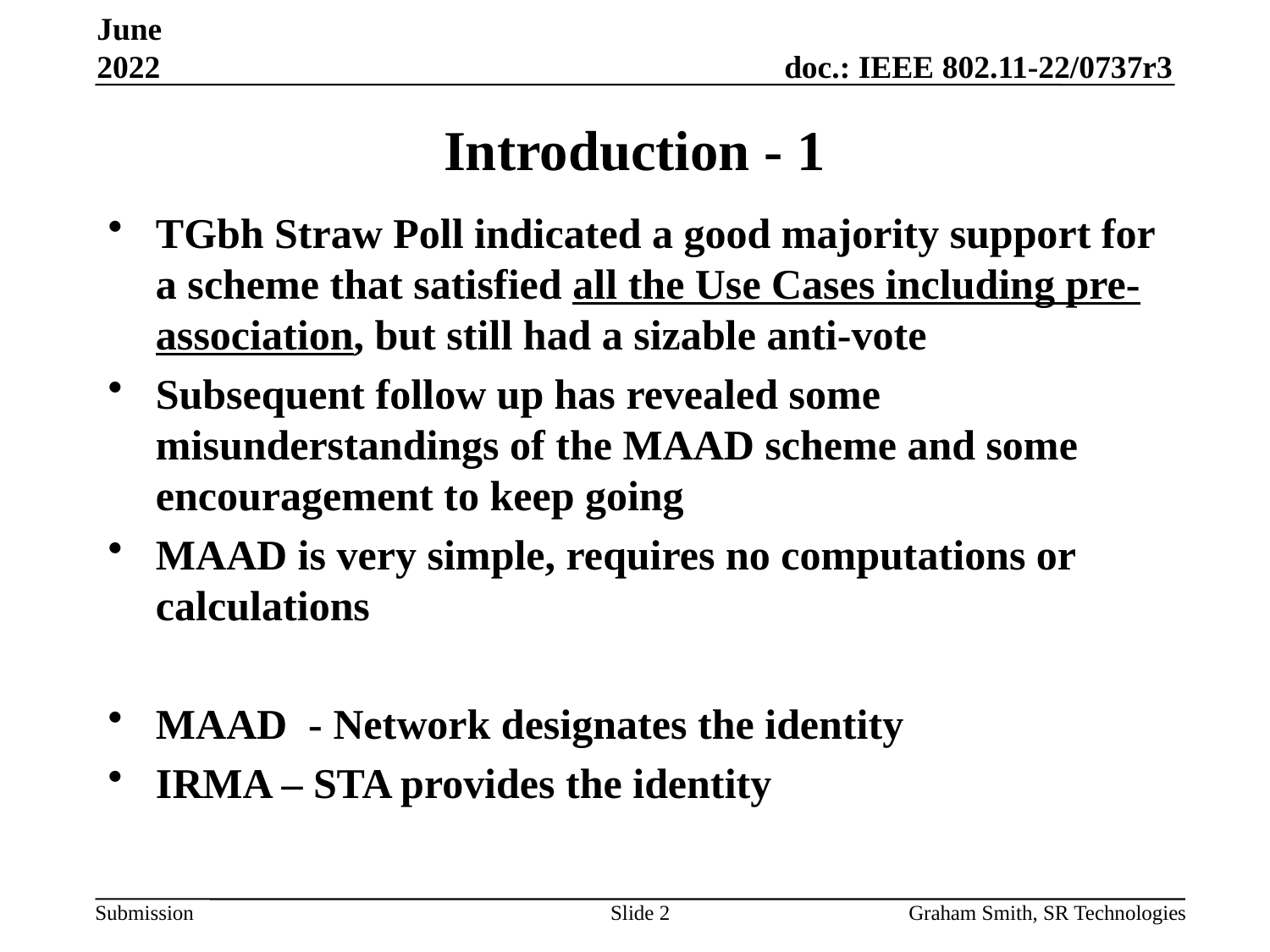

June 2022
# Introduction - 1
TGbh Straw Poll indicated a good majority support for a scheme that satisfied all the Use Cases including pre-association, but still had a sizable anti-vote
Subsequent follow up has revealed some misunderstandings of the MAAD scheme and some encouragement to keep going
MAAD is very simple, requires no computations or calculations

MAAD  - Network designates the identity
IRMA – STA provides the identity
Slide 2
Graham Smith, SR Technologies